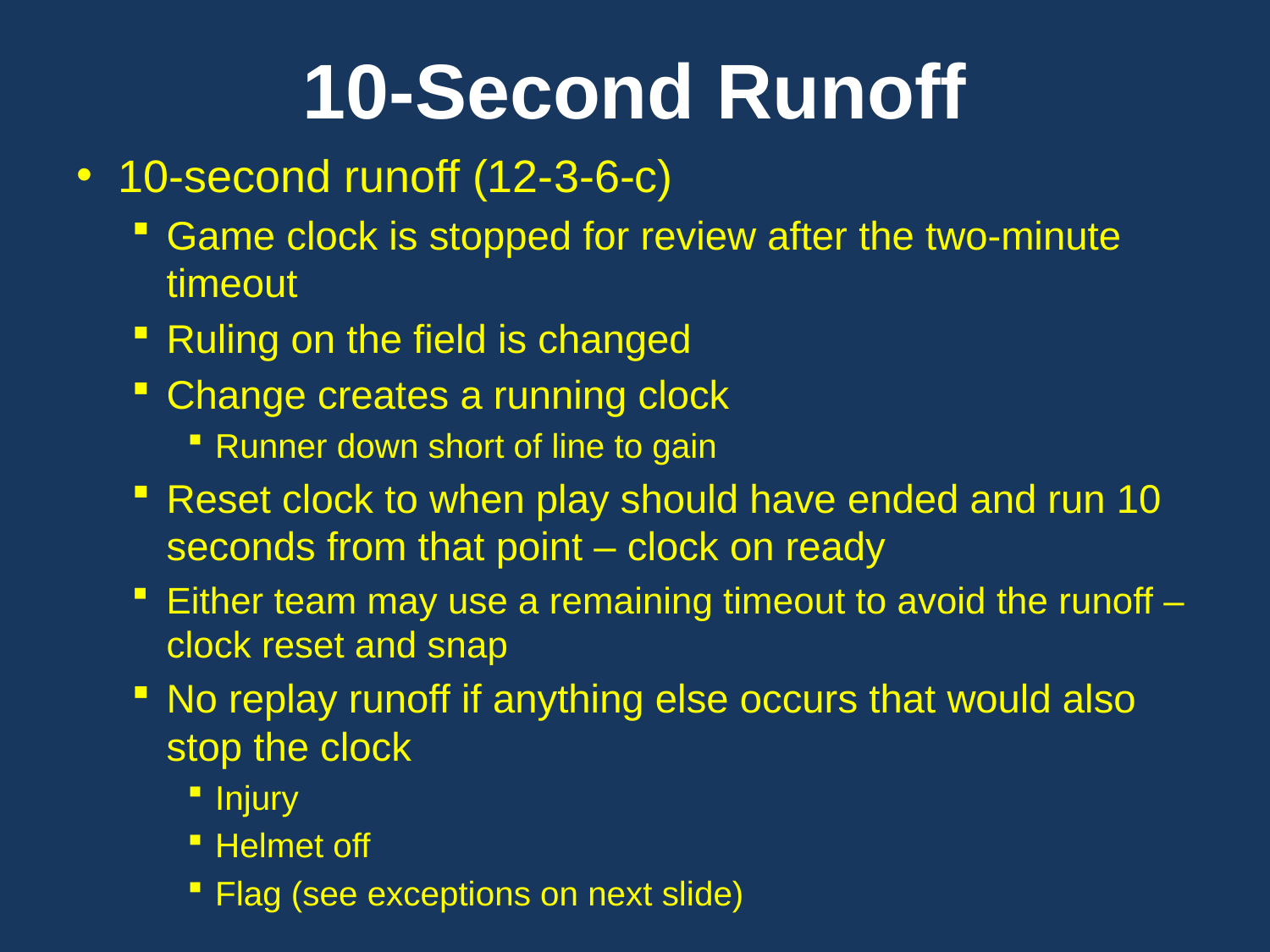

# 10-Second Runoff
10-second runoff (12-3-6-c)
Game clock is stopped for review after the two-minute timeout
Ruling on the field is changed
Change creates a running clock
Runner down short of line to gain
Reset clock to when play should have ended and run 10 seconds from that point – clock on ready
Either team may use a remaining timeout to avoid the runoff – clock reset and snap
No replay runoff if anything else occurs that would also stop the clock
Injury
Helmet off
Flag (see exceptions on next slide)